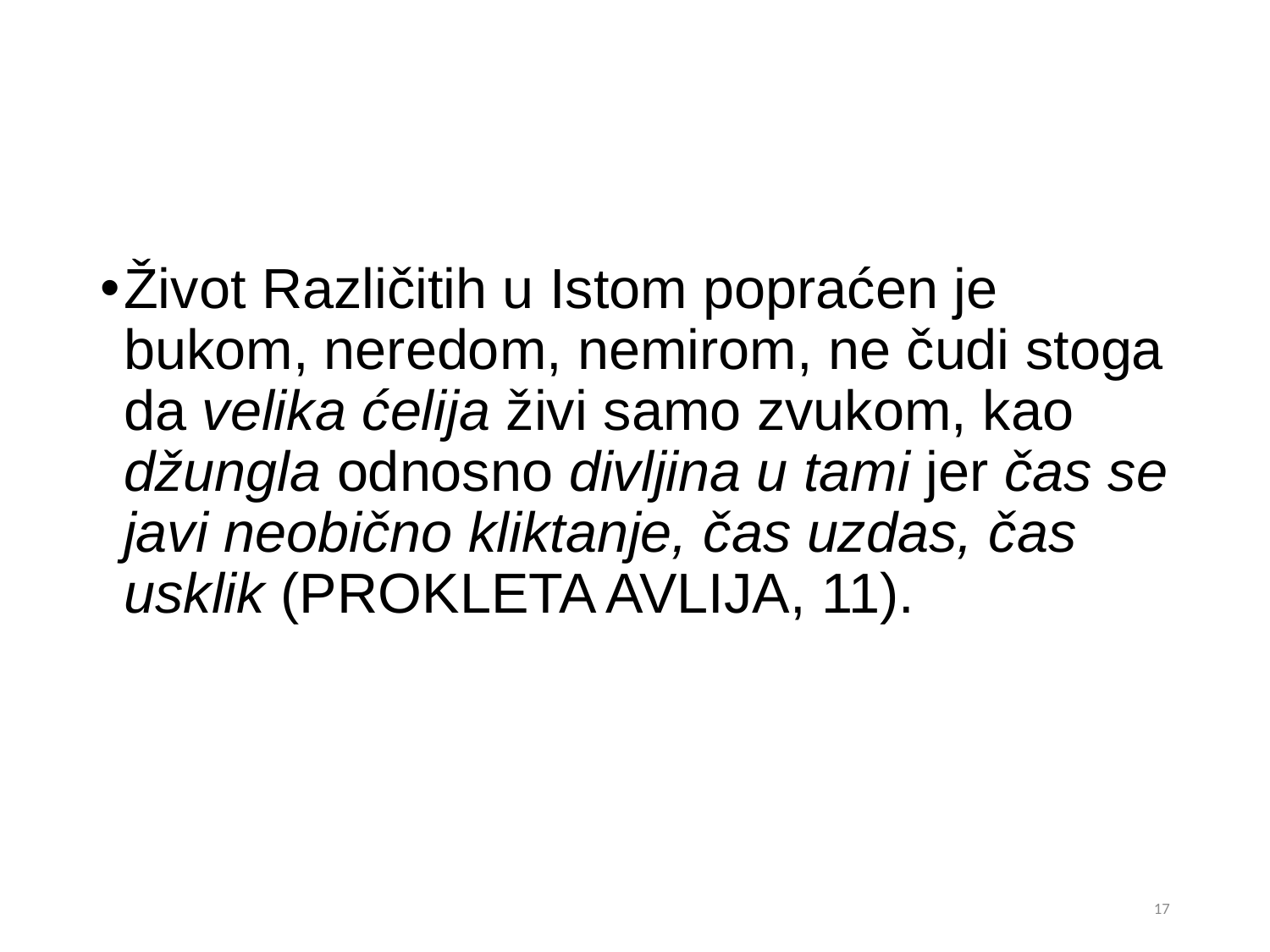

#
Život Različitih u Istom popraćen je bukom, neredom, nemirom, ne čudi stoga da velika ćelija živi samo zvukom, kao džungla odnosno divljina u tami jer čas se javi neobično kliktanje, čas uzdas, čas usklik (Prokleta avlija, 11).

17